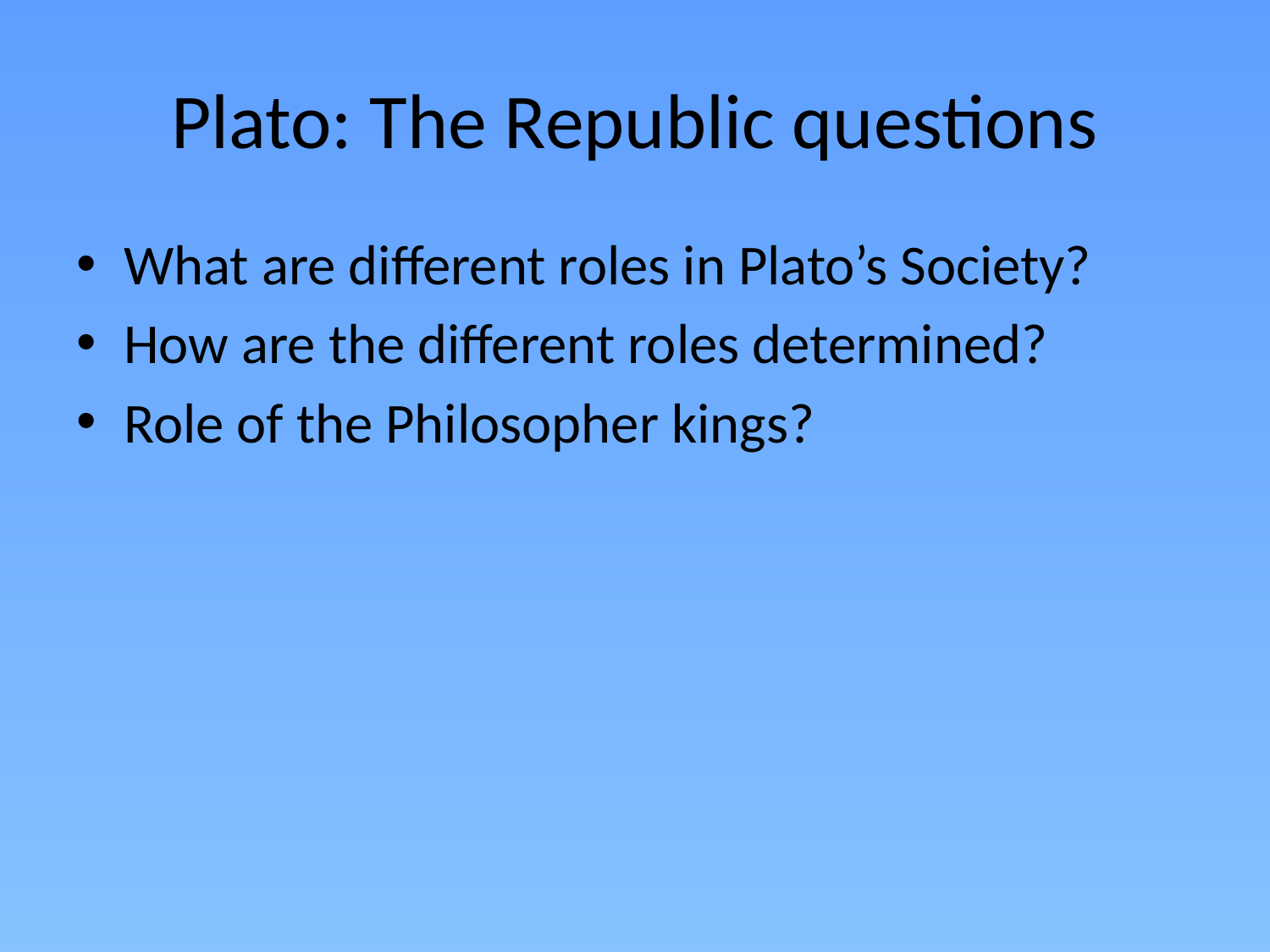

# Plato: The Republic questions
What are different roles in Plato’s Society?
How are the different roles determined?
Role of the Philosopher kings?